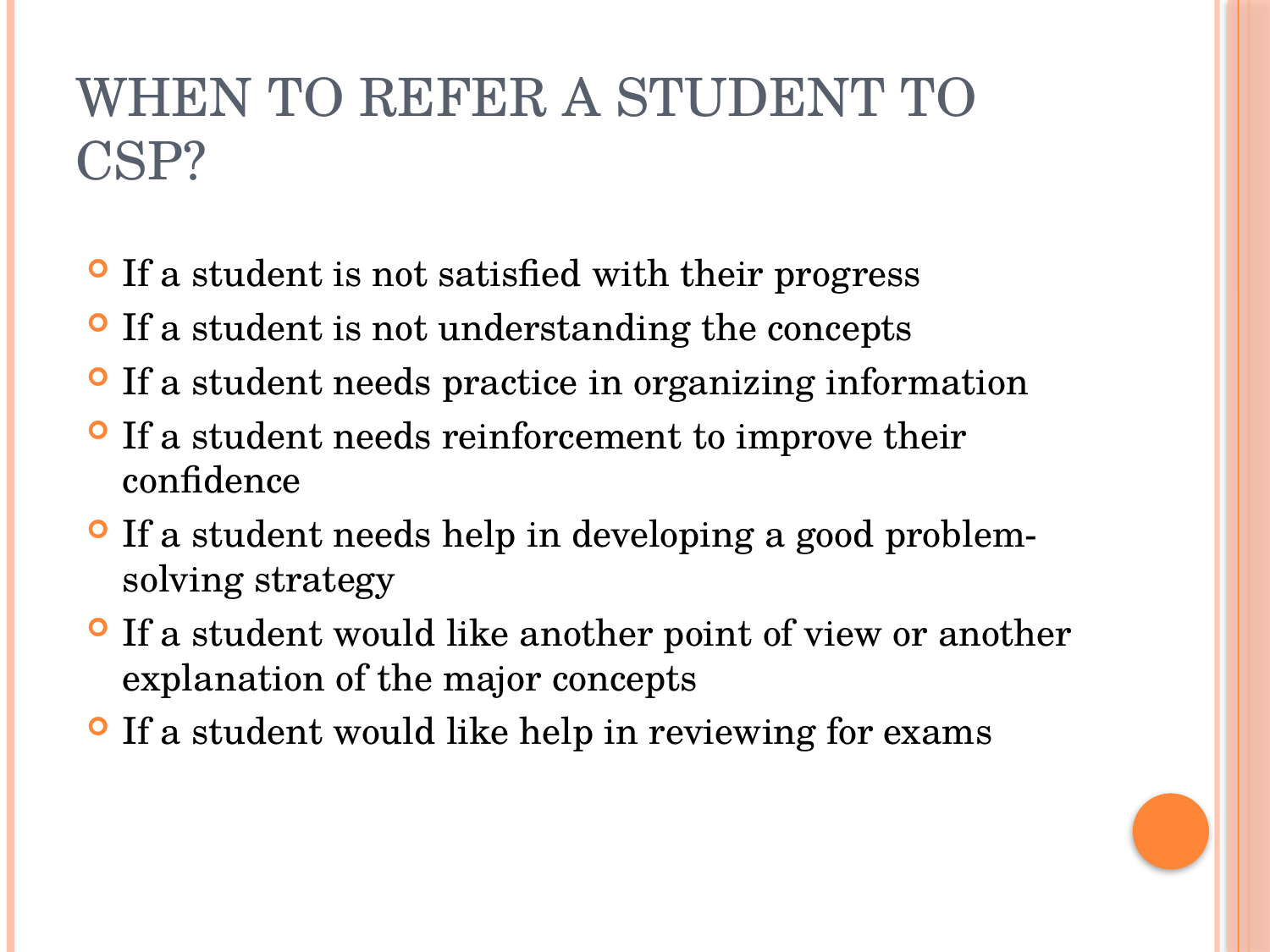

# When To Refer a Student to CSP?
If a student is not satisfied with their progress
If a student is not understanding the concepts
If a student needs practice in organizing information
If a student needs reinforcement to improve their confidence
If a student needs help in developing a good problem-solving strategy
If a student would like another point of view or another explanation of the major concepts
If a student would like help in reviewing for exams